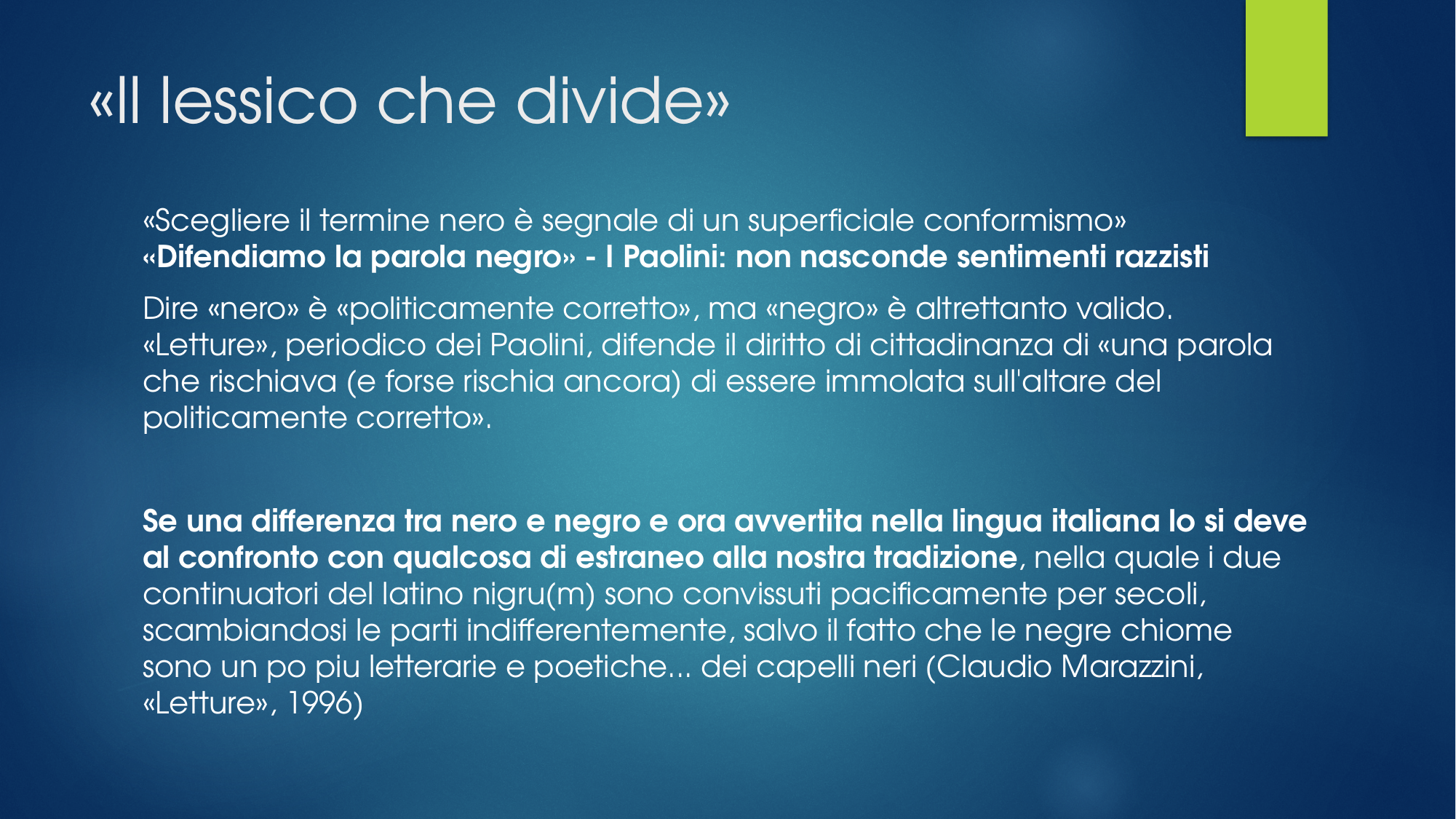

# «Il lessico che divide»
«Scegliere il termine nero è segnale di un superficiale conformismo» «Difendiamo la parola negro» - I Paolini: non nasconde sentimenti razzisti
Dire «nero» è «politicamente corretto», ma «negro» è altrettanto valido. «Letture», periodico dei Paolini, difende il diritto di cittadinanza di «una parola che rischiava (e forse rischia ancora) di essere immolata sull'altare del politicamente corretto».

Se una differenza tra nero e negro e ora avvertita nella lingua italiana lo si deve al confronto con qualcosa di estraneo alla nostra tradizione, nella quale i due continuatori del latino nigru(m) sono convissuti pacificamente per secoli, scambiandosi le parti indifferentemente, salvo il fatto che le negre chiome sono un po piu letterarie e poetiche... dei capelli neri (Claudio Marazzini, «Letture», 1996)